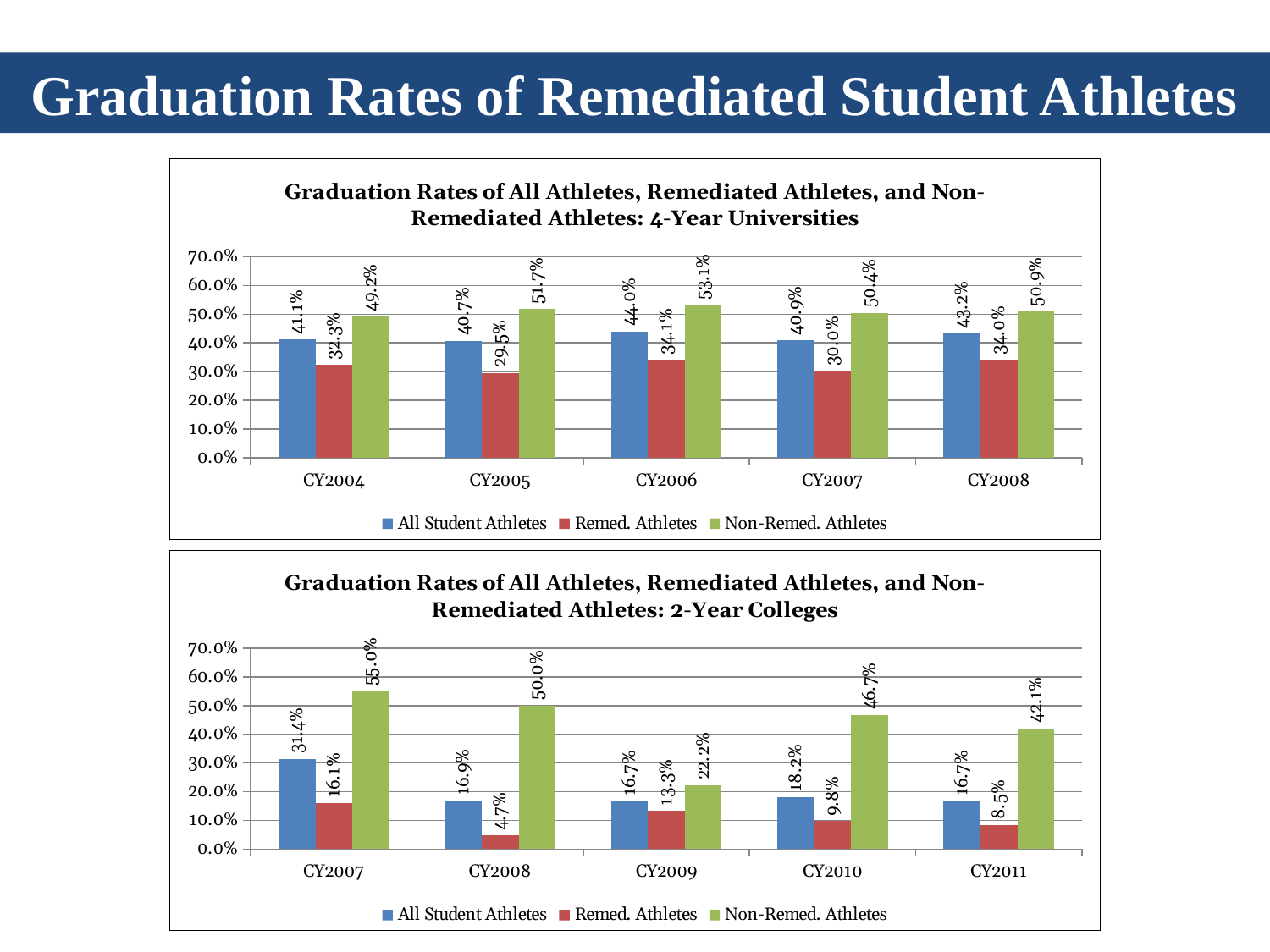

Graduation Rates of Remediated Student Athletes

### Chart: Graduation Rates of All Athletes, Remediated Athletes, and Non-Remediated Athletes: 4-Year Universities

| Category | All Student Athletes | Remed. Athletes | Non-Remed. Athletes |
|---|---|---|---|
| CY2004 | 0.41117478510028654 | 0.32335329341317365 | 0.49175824175824173 |
| CY2005 | 0.40691489361702127 | 0.2949061662198391 | 0.5171503957783641 |
| CY2006 | 0.43988684582743987 | 0.3411764705882353 | 0.5313351498637602 |
| CY2007 | 0.40921052631578947 | 0.3002832861189802 | 0.5036855036855037 |
| CY2008 | 0.4315068493150685 | 0.3402985074626866 | 0.5088607594936709 |

### Chart: Graduation Rates of All Athletes, Remediated Athletes, and Non-Remediated Athletes: 2-Year Colleges

| Category | All Student Athletes | Remed. Athletes | Non-Remed. Athletes |
|---|---|---|---|
| CY2007 | 0.3137254901960784 | 0.16129032258064516 | 0.55 |
| CY2008 | 0.1694915254237288 | 0.046511627906976744 | 0.5 |
| CY2009 | 0.16666666666666666 | 0.13333333333333333 | 0.2222222222222222 |
| CY2010 | 0.18181818181818182 | 0.09803921568627451 | 0.4666666666666667 |
| CY2011 | 0.16666666666666666 | 0.0847457627118644 | 0.42105263157894735 |